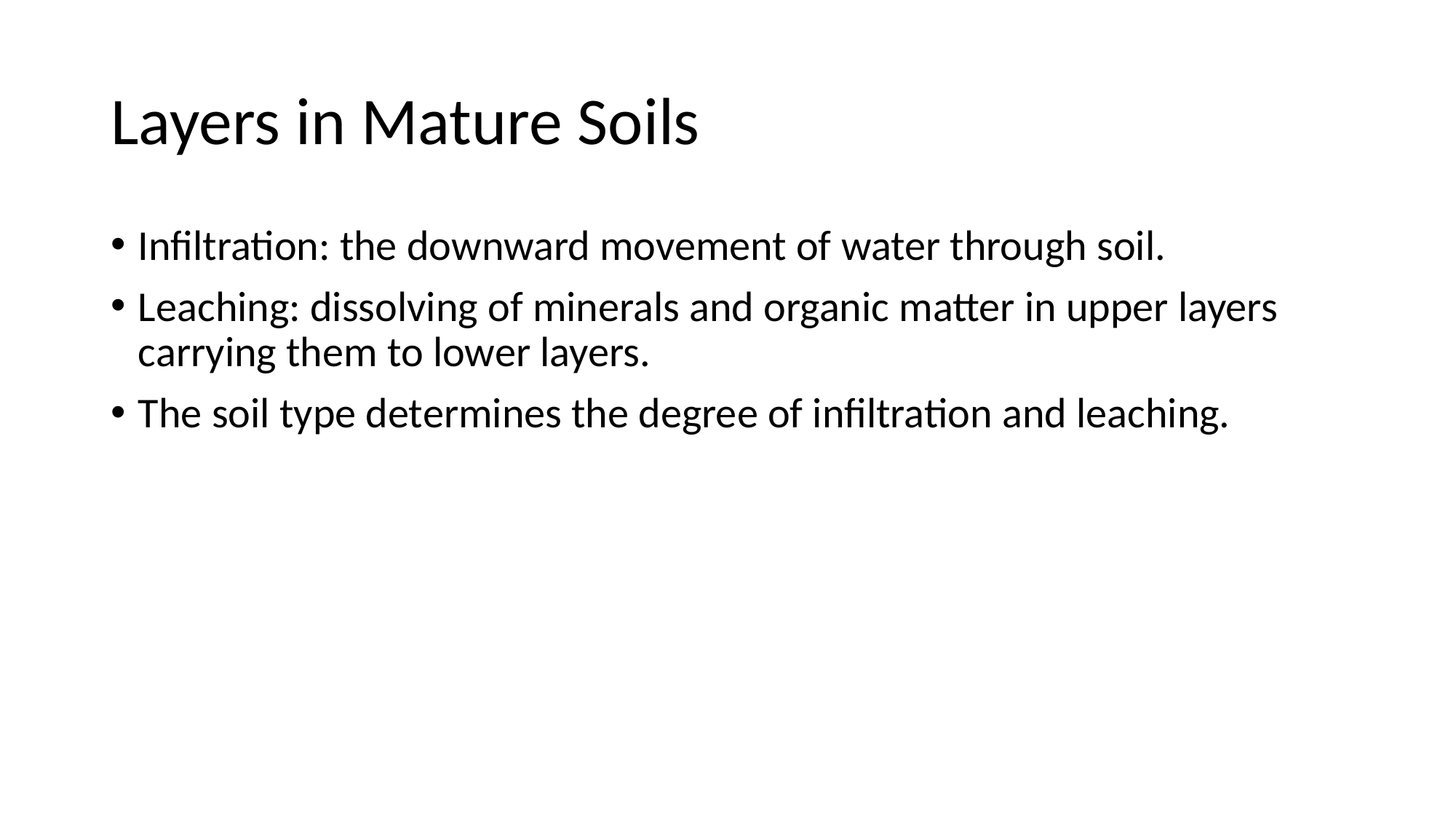

# Layers in Mature Soils
Infiltration: the downward movement of water through soil.
Leaching: dissolving of minerals and organic matter in upper layers carrying them to lower layers.
The soil type determines the degree of infiltration and leaching.